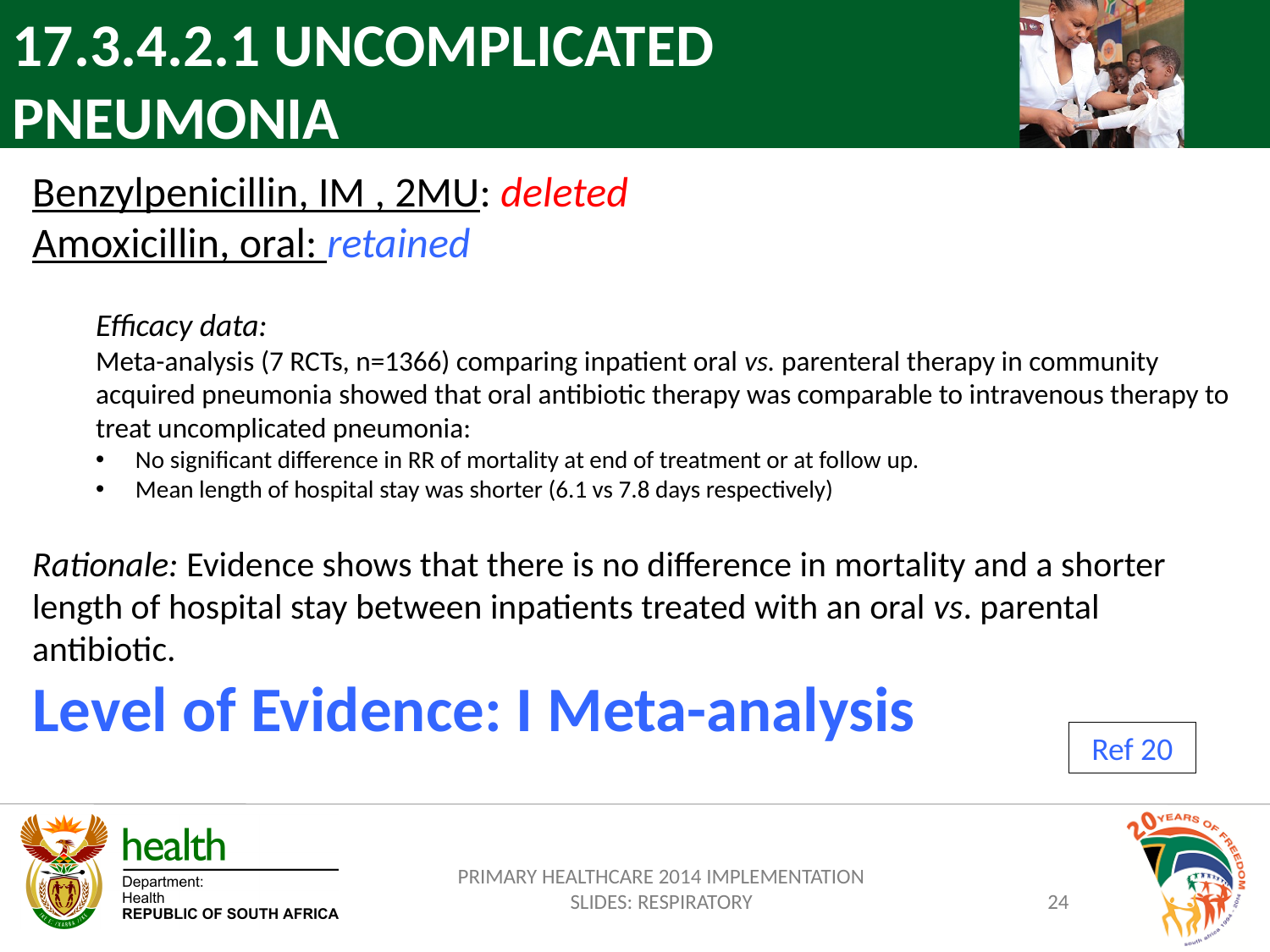

17.3.4.2.1 UNCOMPLICATED 			          PNEUMONIA
Benzylpenicillin, IM , 2MU: deleted
Amoxicillin, oral: retained

Efficacy data:
Meta-analysis (7 RCTs, n=1366) comparing inpatient oral vs. parenteral therapy in community acquired pneumonia showed that oral antibiotic therapy was comparable to intravenous therapy to treat uncomplicated pneumonia:
No significant difference in RR of mortality at end of treatment or at follow up.
Mean length of hospital stay was shorter (6.1 vs 7.8 days respectively)

Rationale: Evidence shows that there is no difference in mortality and a shorter length of hospital stay between inpatients treated with an oral vs. parental antibiotic.
Level of Evidence: I Meta-analysis
Ref 20
PRIMARY HEALTHCARE 2014 IMPLEMENTATION SLIDES: RESPIRATORY
24